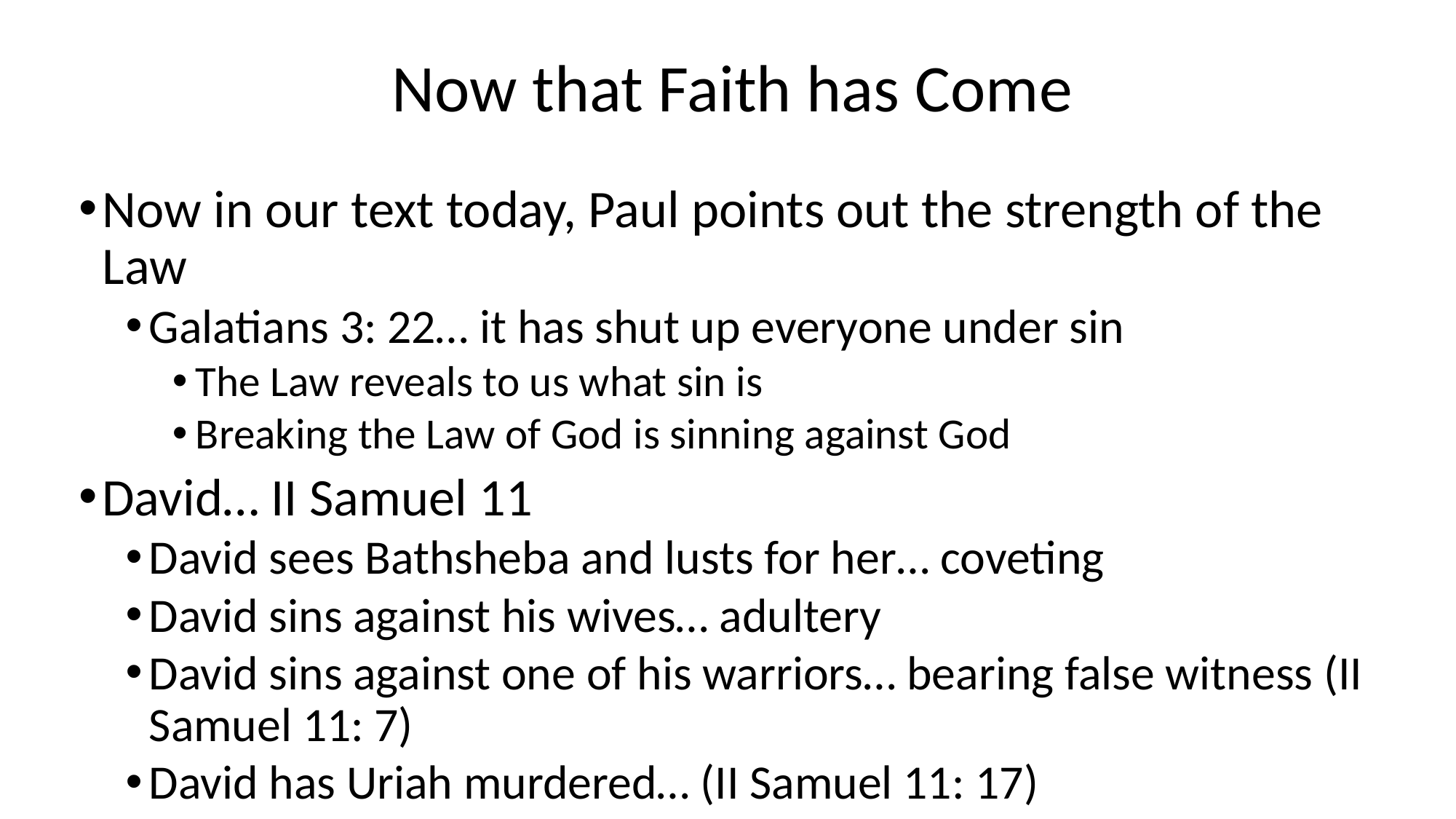

# Now that Faith has Come
Now in our text today, Paul points out the strength of the Law
Galatians 3: 22… it has shut up everyone under sin
The Law reveals to us what sin is
Breaking the Law of God is sinning against God
David… II Samuel 11
David sees Bathsheba and lusts for her… coveting
David sins against his wives… adultery
David sins against one of his warriors… bearing false witness (II Samuel 11: 7)
David has Uriah murdered… (II Samuel 11: 17)